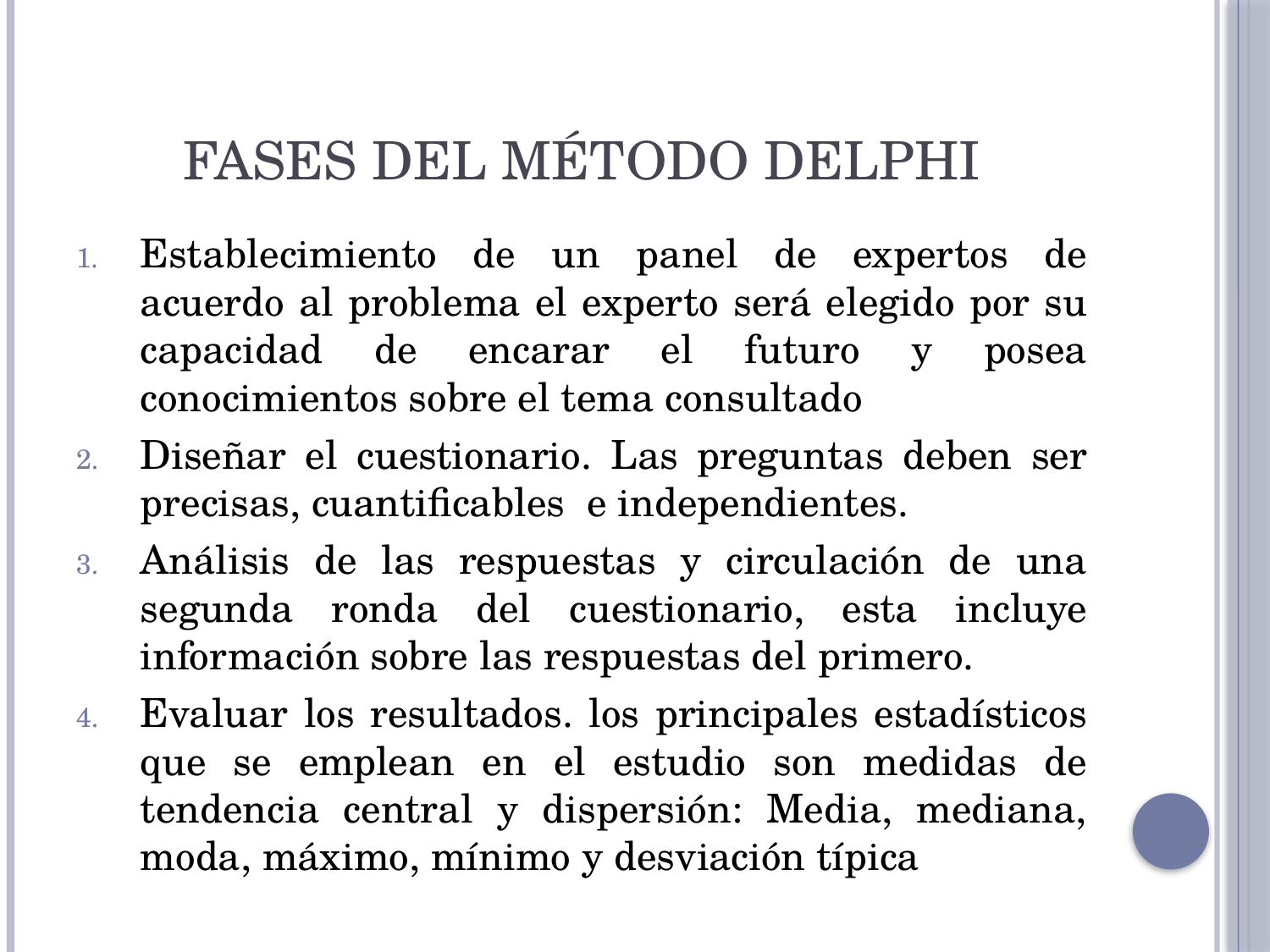

# Fases del método delphi
Establecimiento de un panel de expertos de acuerdo al problema el experto será elegido por su capacidad de encarar el futuro y posea conocimientos sobre el tema consultado
Diseñar el cuestionario. Las preguntas deben ser precisas, cuantificables  e independientes.
Análisis de las respuestas y circulación de una segunda ronda del cuestionario, esta incluye información sobre las respuestas del primero.
Evaluar los resultados. los principales estadísticos que se emplean en el estudio son medidas de tendencia central y dispersión: Media, mediana, moda, máximo, mínimo y desviación típica